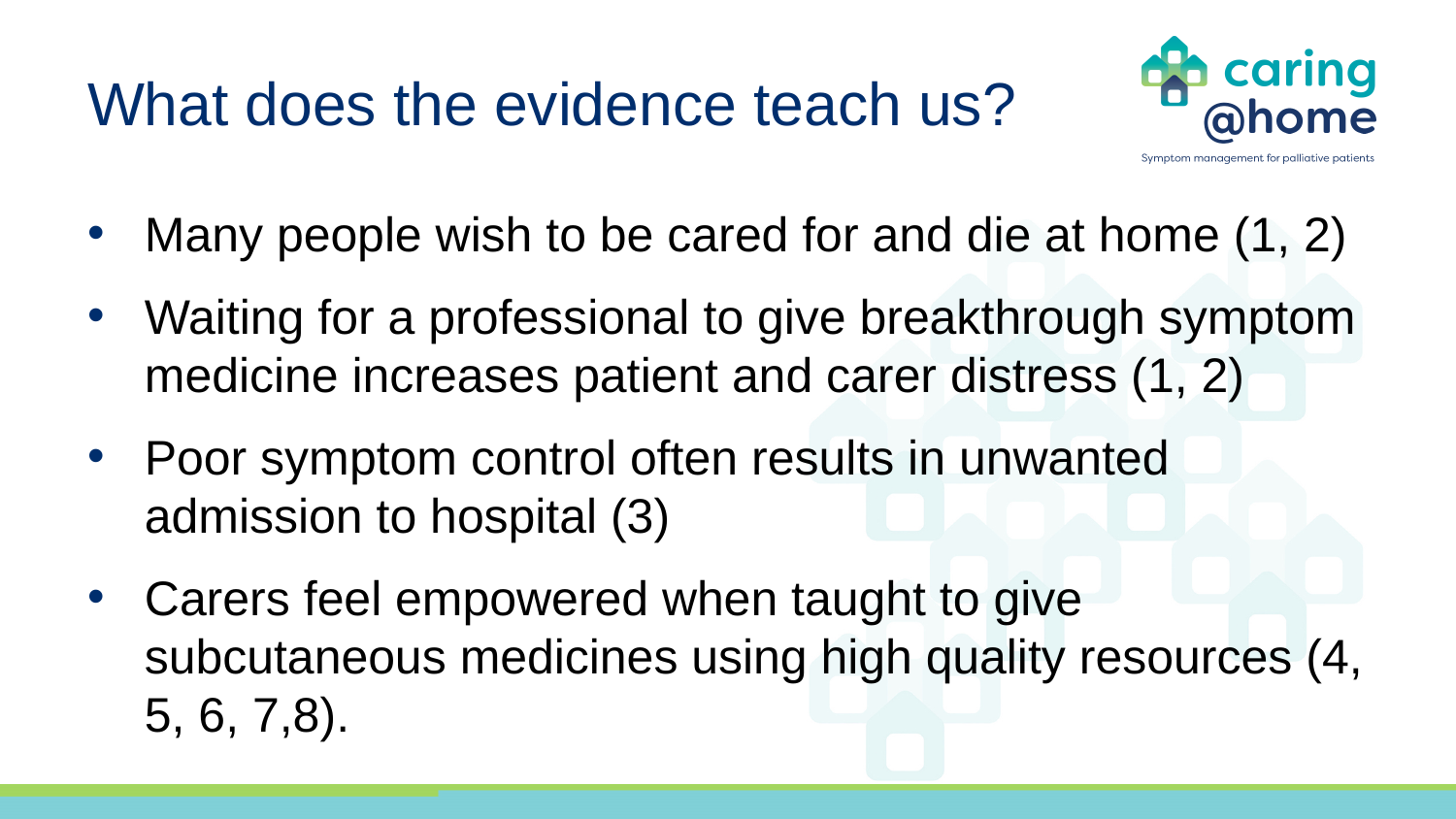

# What does the evidence teach us?
Many people wish to be cared for and die at home (1, 2)
Waiting for a professional to give breakthrough symptom medicine increases patient and carer distress (1, 2)
Poor symptom control often results in unwanted admission to hospital (3)
Carers feel empowered when taught to give subcutaneous medicines using high quality resources (4, 5, 6, 7,8).